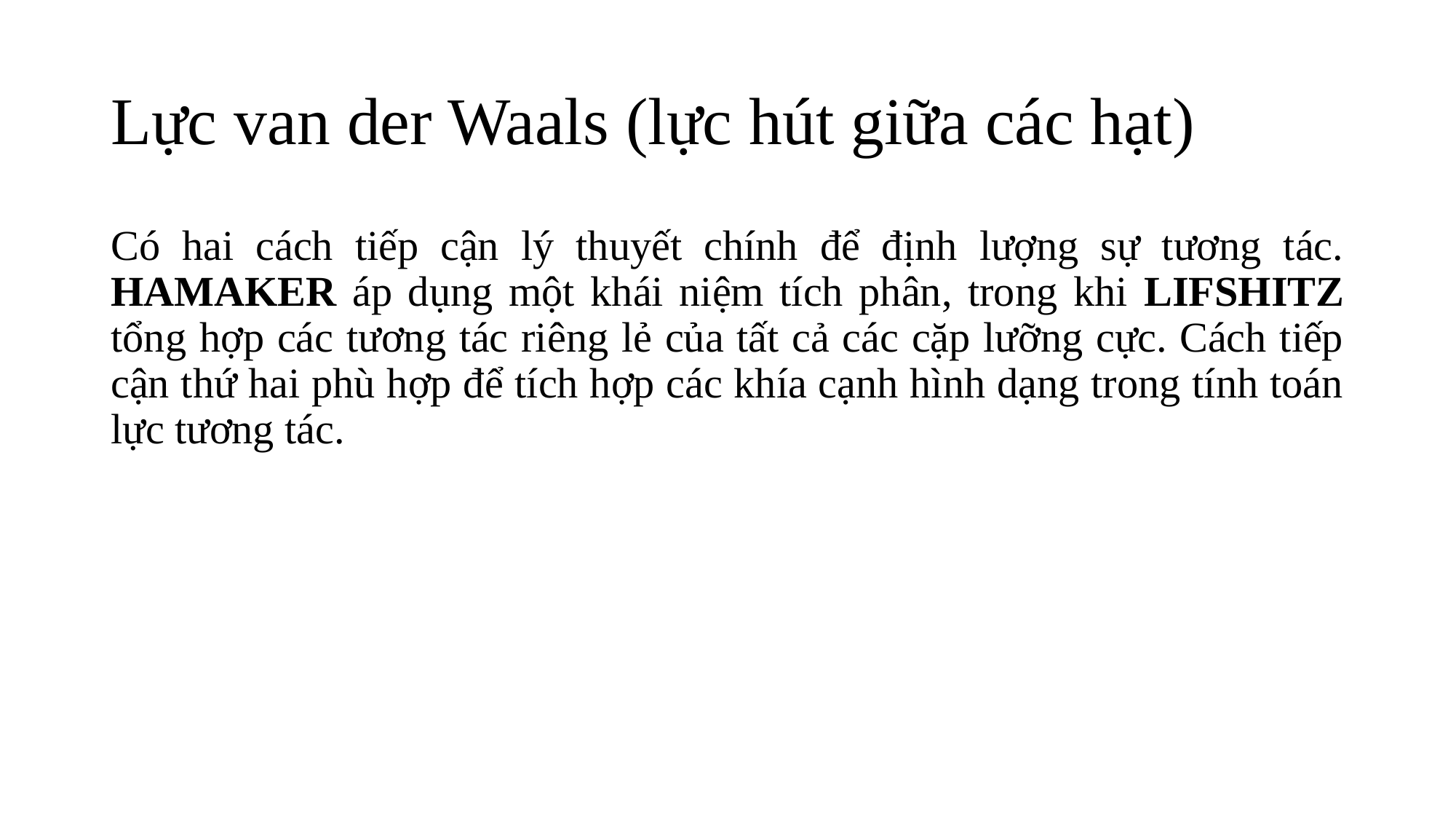

# Lực van der Waals (lực hút giữa các hạt)
Có hai cách tiếp cận lý thuyết chính để định lượng sự tương tác. HAMAKER áp dụng một khái niệm tích phân, trong khi LIFSHITZ tổng hợp các tương tác riêng lẻ của tất cả các cặp lưỡng cực. Cách tiếp cận thứ hai phù hợp để tích hợp các khía cạnh hình dạng trong tính toán lực tương tác.